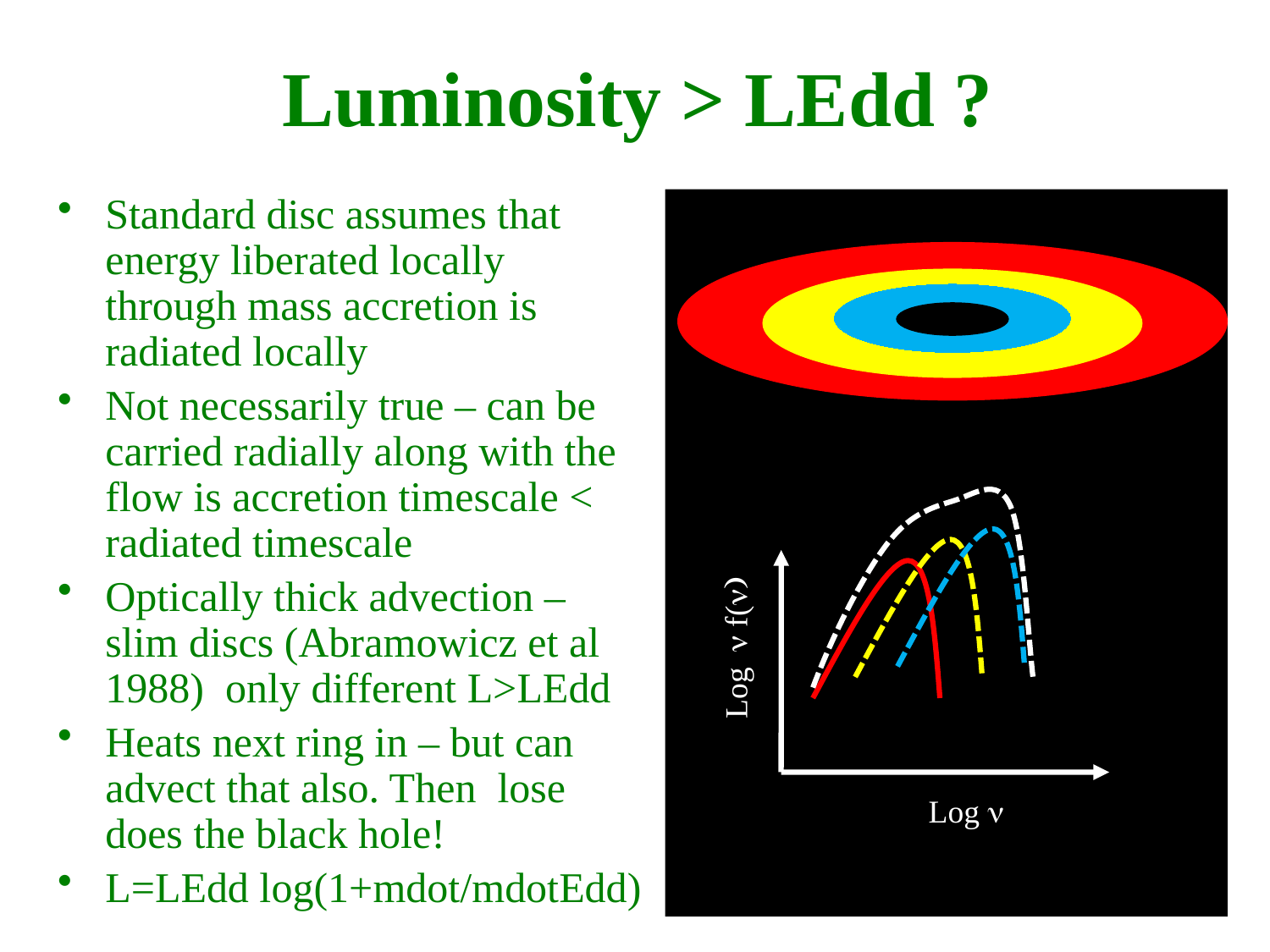

Luminosity > LEdd ?
Standard disc assumes that energy liberated locally through mass accretion is radiated locally
Not necessarily true – can be carried radially along with the flow is accretion timescale < radiated timescale
Optically thick advection – slim discs (Abramowicz et al 1988)  only different L>LEdd
Heats next ring in – but can advect that also. Then  lose does the black hole!
L=LEdd log(1+mdot/mdotEdd)

Log  ν f(ν)

Log ν